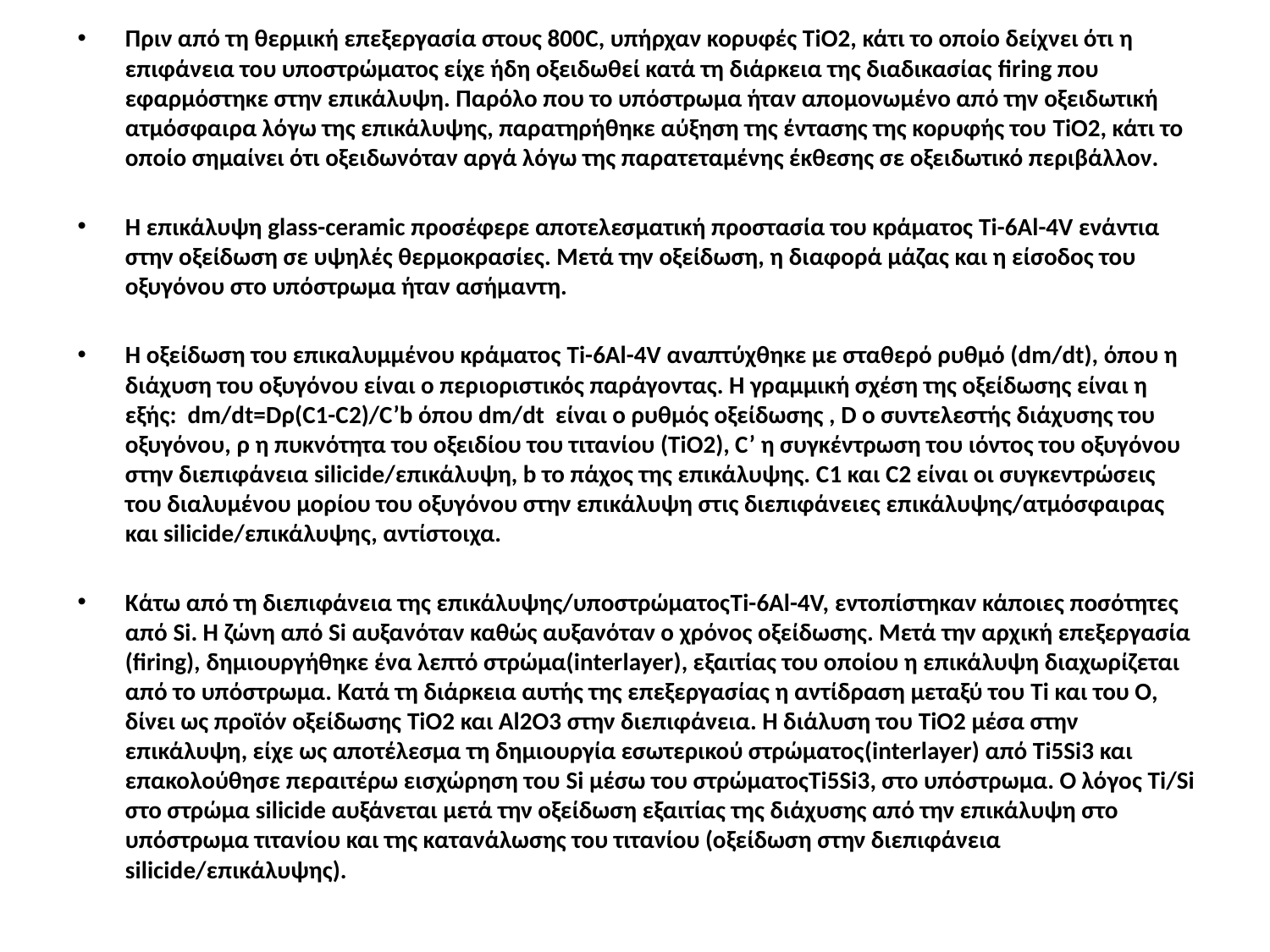

Πριν από τη θερμική επεξεργασία στους 800C, υπήρχαν κορυφές ΤiO2, κάτι το οποίο δείχνει ότι η επιφάνεια του υποστρώματος είχε ήδη οξειδωθεί κατά τη διάρκεια της διαδικασίας firing που εφαρμόστηκε στην επικάλυψη. Παρόλο που το υπόστρωμα ήταν απομονωμένο από την οξειδωτική ατμόσφαιρα λόγω της επικάλυψης, παρατηρήθηκε αύξηση της έντασης της κορυφής του TiO2, κάτι το οποίο σημαίνει ότι οξειδωνόταν αργά λόγω της παρατεταμένης έκθεσης σε οξειδωτικό περιβάλλον.

Η επικάλυψη glass-ceramic προσέφερε αποτελεσματική προστασία του κράματος Ti-6Al-4V ενάντια στην οξείδωση σε υψηλές θερμοκρασίες. Μετά την οξείδωση, η διαφορά μάζας και η είσοδος του οξυγόνου στο υπόστρωμα ήταν ασήμαντη.

Η οξείδωση του επικαλυμμένου κράματος Ti-6Al-4V αναπτύχθηκε με σταθερό ρυθμό (dm/dt), όπου η διάχυση του οξυγόνου είναι ο περιοριστικός παράγοντας. Η γραμμική σχέση της οξείδωσης είναι η εξής:  dm/dt=Dρ(C1-C2)/C’b όπου dm/dt  είναι ο ρυθμός οξείδωσης , D ο συντελεστής διάχυσης του οξυγόνου, ρ η πυκνότητα του οξειδίου του τιτανίου (TiO2), C’ η συγκέντρωση του ιόντος του οξυγόνου στην διεπιφάνεια silicide/επικάλυψη, b το πάχος της επικάλυψης. C1 και C2 είναι οι συγκεντρώσεις του διαλυμένου μορίου του οξυγόνου στην επικάλυψη στις διεπιφάνειες επικάλυψης/ατμόσφαιρας και silicide/επικάλυψης, αντίστοιχα.

Κάτω από τη διεπιφάνεια της επικάλυψης/υποστρώματοςTi-6Al-4V, εντοπίστηκαν κάποιες ποσότητες από Si. H ζώνη από Si αυξανόταν καθώς αυξανόταν ο χρόνος οξείδωσης. Μετά την αρχική επεξεργασία (firing), δημιουργήθηκε ένα λεπτό στρώμα(interlayer), εξαιτίας του οποίου η επικάλυψη διαχωρίζεται από το υπόστρωμα. Κατά τη διάρκεια αυτής της επεξεργασίας η αντίδραση μεταξύ του Ti και του O, δίνει ως προϊόν οξείδωσης TiO2 και Al2O3 στην διεπιφάνεια. Η διάλυση του TiO2 μέσα στην επικάλυψη, είχε ως αποτέλεσμα τη δημιουργία εσωτερικού στρώματος(interlayer) από Ti5Si3 και επακολούθησε περαιτέρω εισχώρηση του Si μέσω του στρώματοςTi5Si3, στο υπόστρωμα. Ο λόγος Ti/Si στο στρώμα silicide αυξάνεται μετά την οξείδωση εξαιτίας της διάχυσης από την επικάλυψη στο υπόστρωμα τιτανίου και της κατανάλωσης του τιτανίου (οξείδωση στην διεπιφάνεια silicide/επικάλυψης).